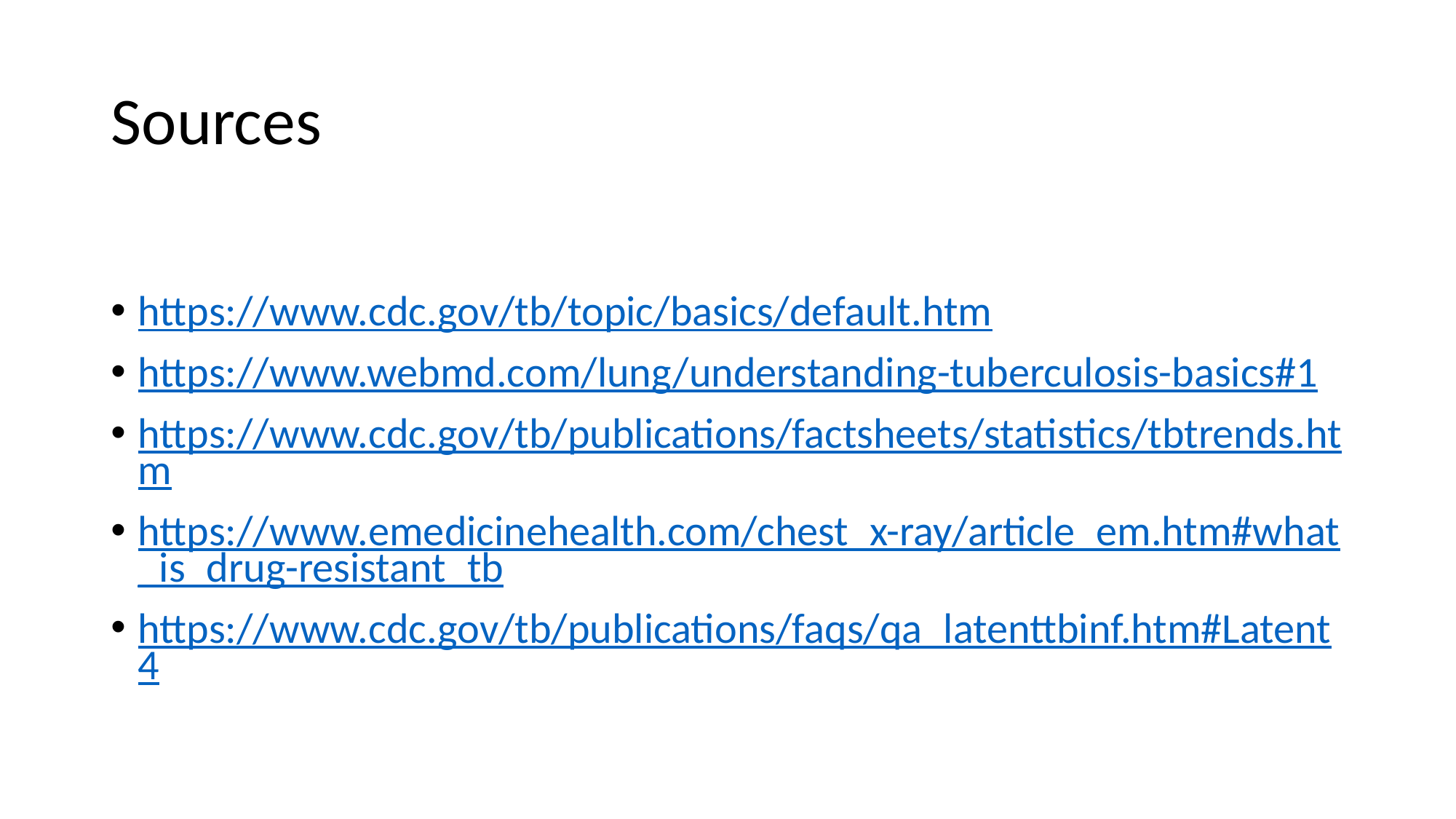

# Sources

https://www.cdc.gov/tb/topic/basics/default.htm
https://www.webmd.com/lung/understanding-tuberculosis-basics#1
https://www.cdc.gov/tb/publications/factsheets/statistics/tbtrends.htm
https://www.emedicinehealth.com/chest_x-ray/article_em.htm#what_is_drug-resistant_tb
https://www.cdc.gov/tb/publications/faqs/qa_latenttbinf.htm#Latent4